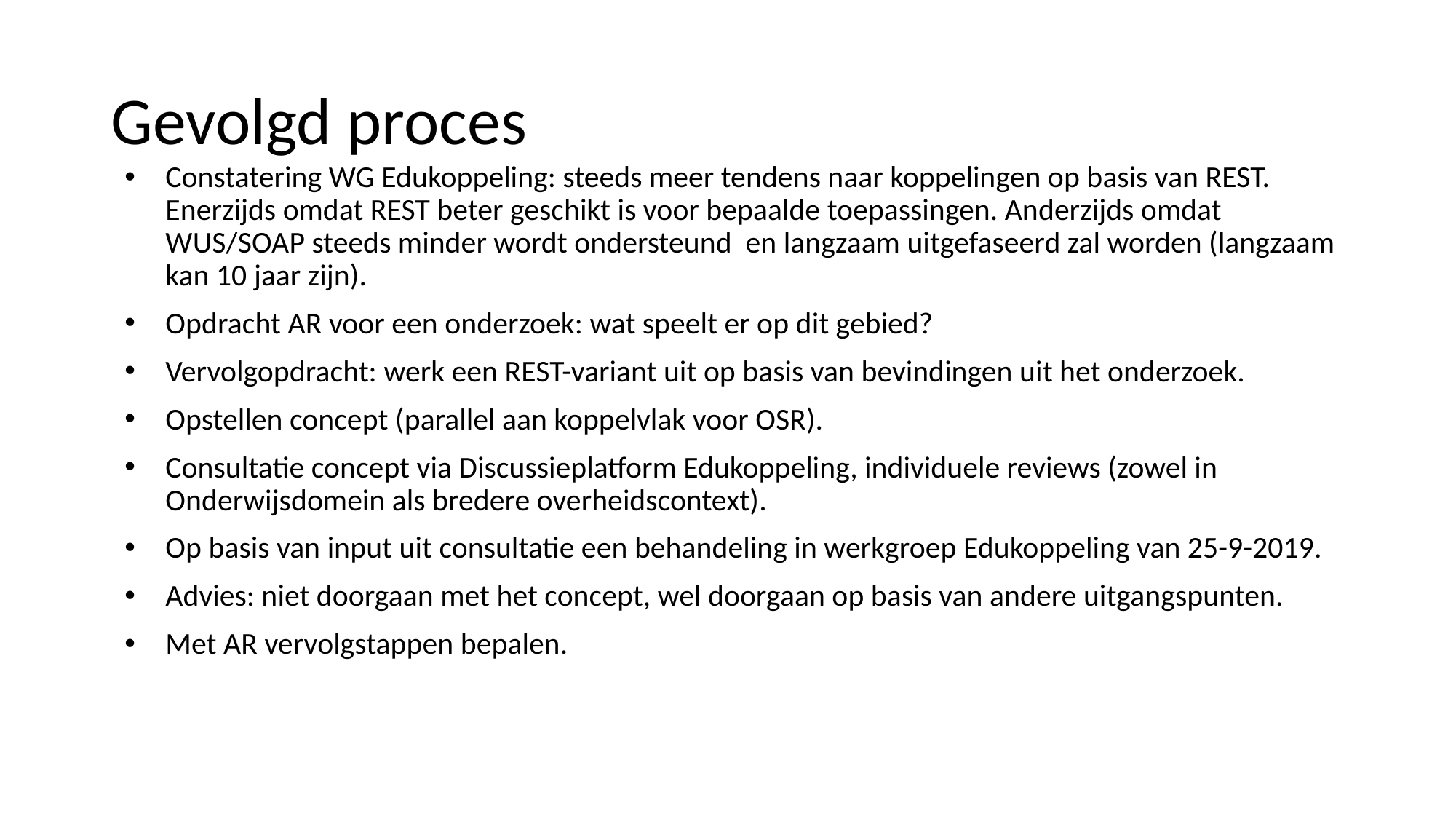

# Gevolgd proces
Constatering WG Edukoppeling: steeds meer tendens naar koppelingen op basis van REST. Enerzijds omdat REST beter geschikt is voor bepaalde toepassingen. Anderzijds omdat WUS/SOAP steeds minder wordt ondersteund  en langzaam uitgefaseerd zal worden (langzaam kan 10 jaar zijn).
Opdracht AR voor een onderzoek: wat speelt er op dit gebied?
Vervolgopdracht: werk een REST-variant uit op basis van bevindingen uit het onderzoek.
Opstellen concept (parallel aan koppelvlak voor OSR).
Consultatie concept via Discussieplatform Edukoppeling, individuele reviews (zowel in Onderwijsdomein als bredere overheidscontext).
Op basis van input uit consultatie een behandeling in werkgroep Edukoppeling van 25-9-2019.
Advies: niet doorgaan met het concept, wel doorgaan op basis van andere uitgangspunten.
Met AR vervolgstappen bepalen.